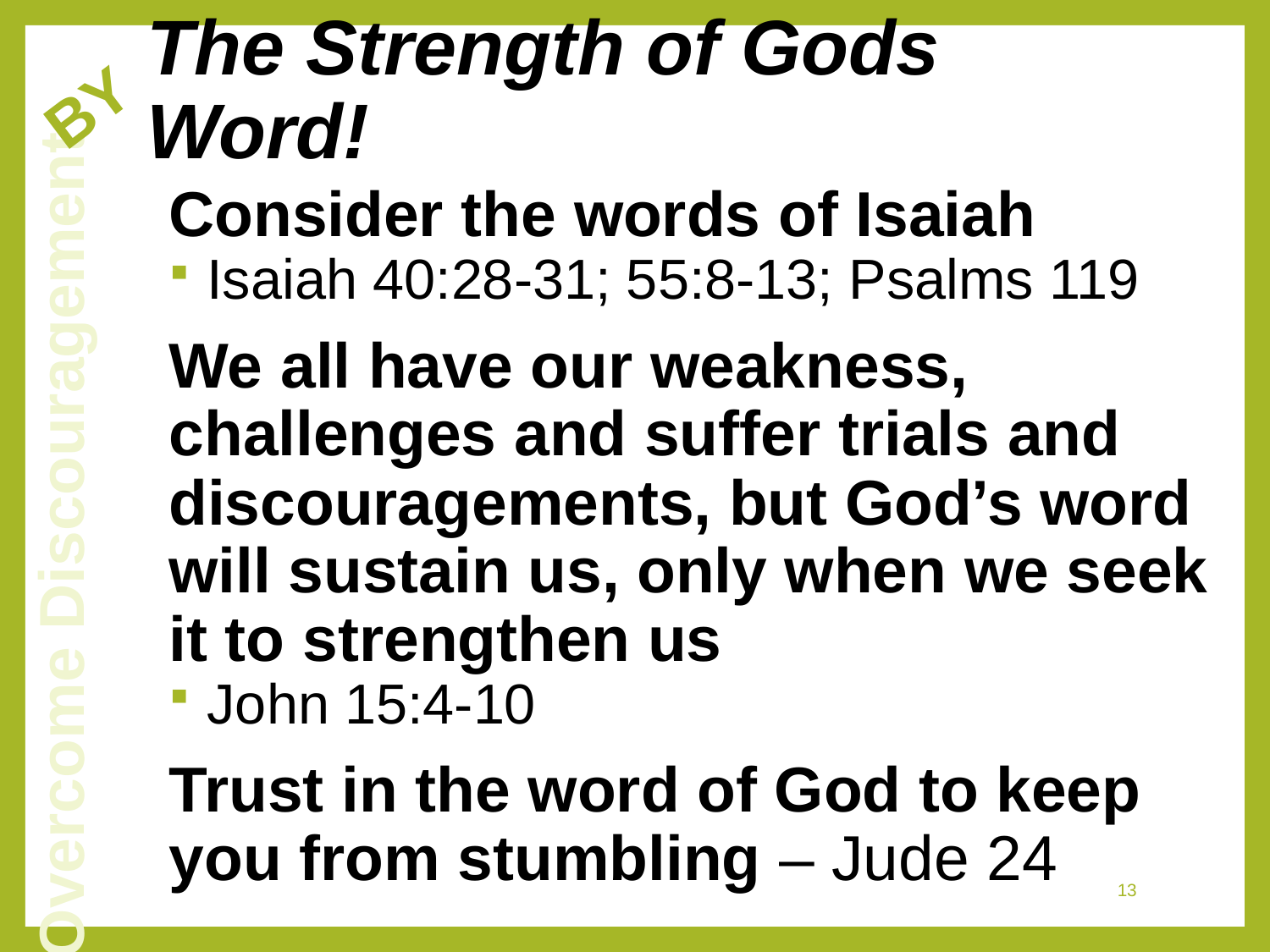

# The Strength of Gods Word!
BY
Consider the words of Isaiah
Isaiah 40:28-31; 55:8-13; Psalms 119
We all have our weakness, challenges and suffer trials and discouragements, but God’s word will sustain us, only when we seek it to strengthen us
John 15:4-10
Trust in the word of God to keep you from stumbling – Jude 24

Overcome Discouragement
13